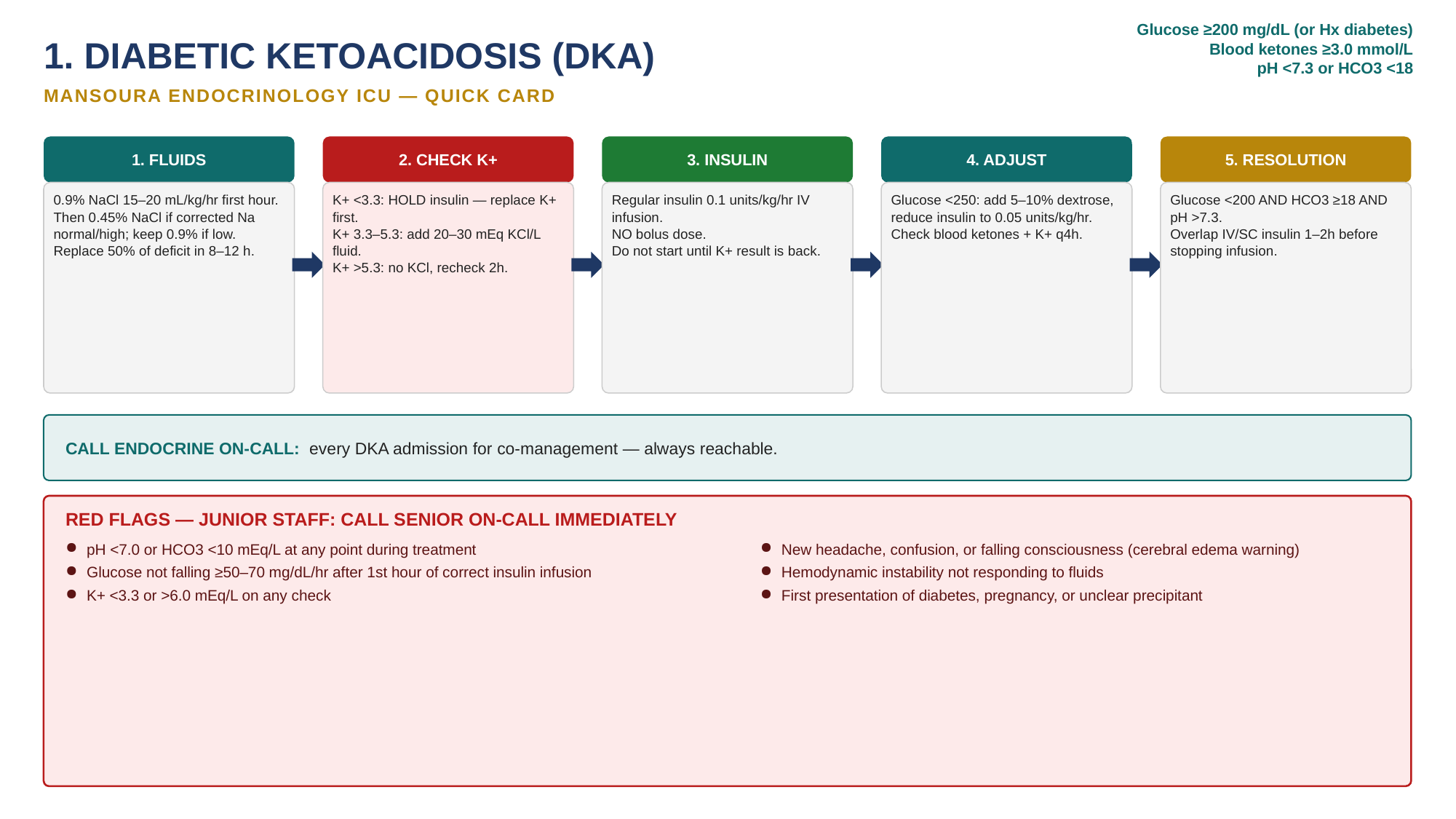

Glucose ≥200 mg/dL (or Hx diabetes)
Blood ketones ≥3.0 mmol/L
pH <7.3 or HCO3 <18
1. DIABETIC KETOACIDOSIS (DKA)
MANSOURA ENDOCRINOLOGY ICU — QUICK CARD

1. FLUIDS

2. CHECK K+

3. INSULIN

4. ADJUST

5. RESOLUTION

0.9% NaCl 15–20 mL/kg/hr first hour.
Then 0.45% NaCl if corrected Na normal/high; keep 0.9% if low.
Replace 50% of deficit in 8–12 h.
K+ <3.3: HOLD insulin — replace K+ first.
K+ 3.3–5.3: add 20–30 mEq KCl/L fluid.
K+ >5.3: no KCl, recheck 2h.
Regular insulin 0.1 units/kg/hr IV infusion.
NO bolus dose.
Do not start until K+ result is back.
Glucose <250: add 5–10% dextrose, reduce insulin to 0.05 units/kg/hr.
Check blood ketones + K+ q4h.
Glucose <200 AND HCO3 ≥18 AND pH >7.3.
Overlap IV/SC insulin 1–2h before stopping infusion.

CALL ENDOCRINE ON-CALL:  every DKA admission for co-management — always reachable.

RED FLAGS — JUNIOR STAFF: CALL SENIOR ON-CALL IMMEDIATELY
pH <7.0 or HCO3 <10 mEq/L at any point during treatment
Glucose not falling ≥50–70 mg/dL/hr after 1st hour of correct insulin infusion
K+ <3.3 or >6.0 mEq/L on any check
New headache, confusion, or falling consciousness (cerebral edema warning)
Hemodynamic instability not responding to fluids
First presentation of diabetes, pregnancy, or unclear precipitant